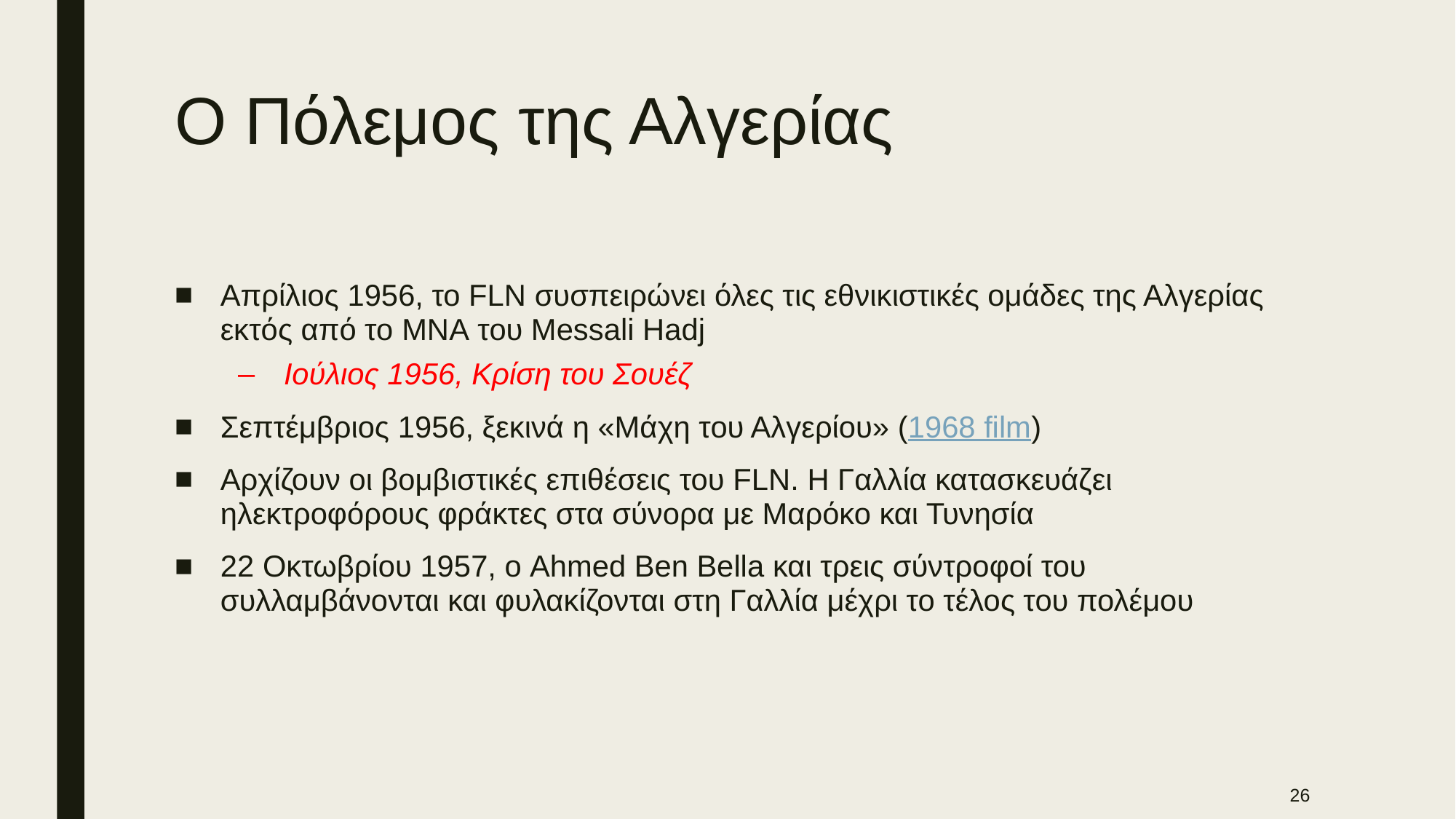

# Ο Πόλεμος της Αλγερίας
Απρίλιος 1956, το FLN συσπειρώνει όλες τις εθνικιστικές ομάδες της Αλγερίας εκτός από το MNA του Messali Hadj
Ιούλιος 1956, Κρίση του Σουέζ
Σεπτέμβριος 1956, ξεκινά η «Μάχη του Αλγερίου» (1968 film)
Αρχίζουν οι βομβιστικές επιθέσεις του FLN. Η Γαλλία κατασκευάζει ηλεκτροφόρους φράκτες στα σύνορα με Μαρόκο και Τυνησία
22 Οκτωβρίου 1957, ο Ahmed Ben Bella και τρεις σύντροφοί του συλλαμβάνονται και φυλακίζονται στη Γαλλία μέχρι το τέλος του πολέμου
26